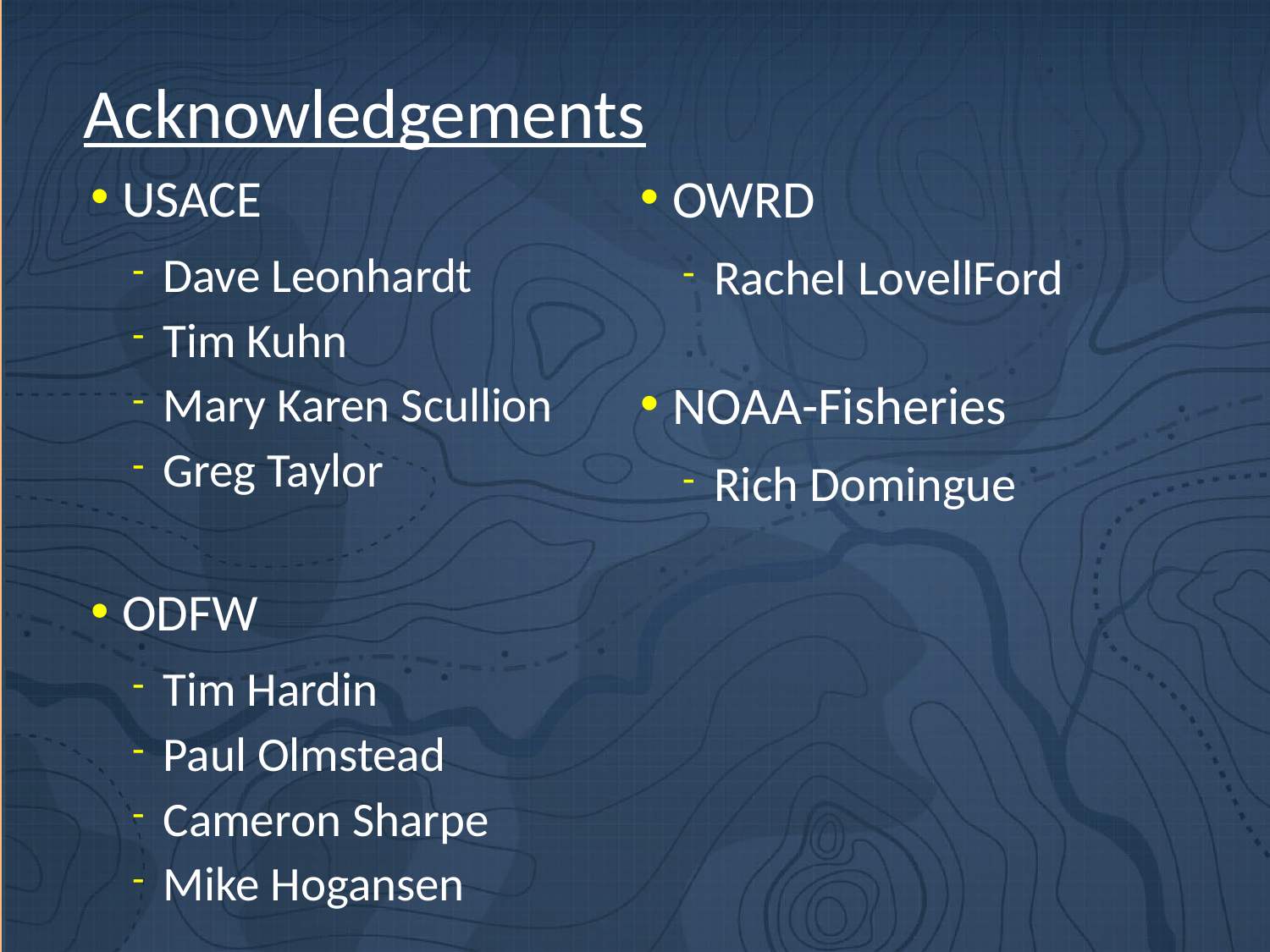

# Acknowledgements
USACE
Dave Leonhardt
Tim Kuhn
Mary Karen Scullion
Greg Taylor

ODFW
Tim Hardin
Paul Olmstead
Cameron Sharpe
Mike Hogansen

OWRD
Rachel LovellFord

NOAA-Fisheries
Rich Domingue